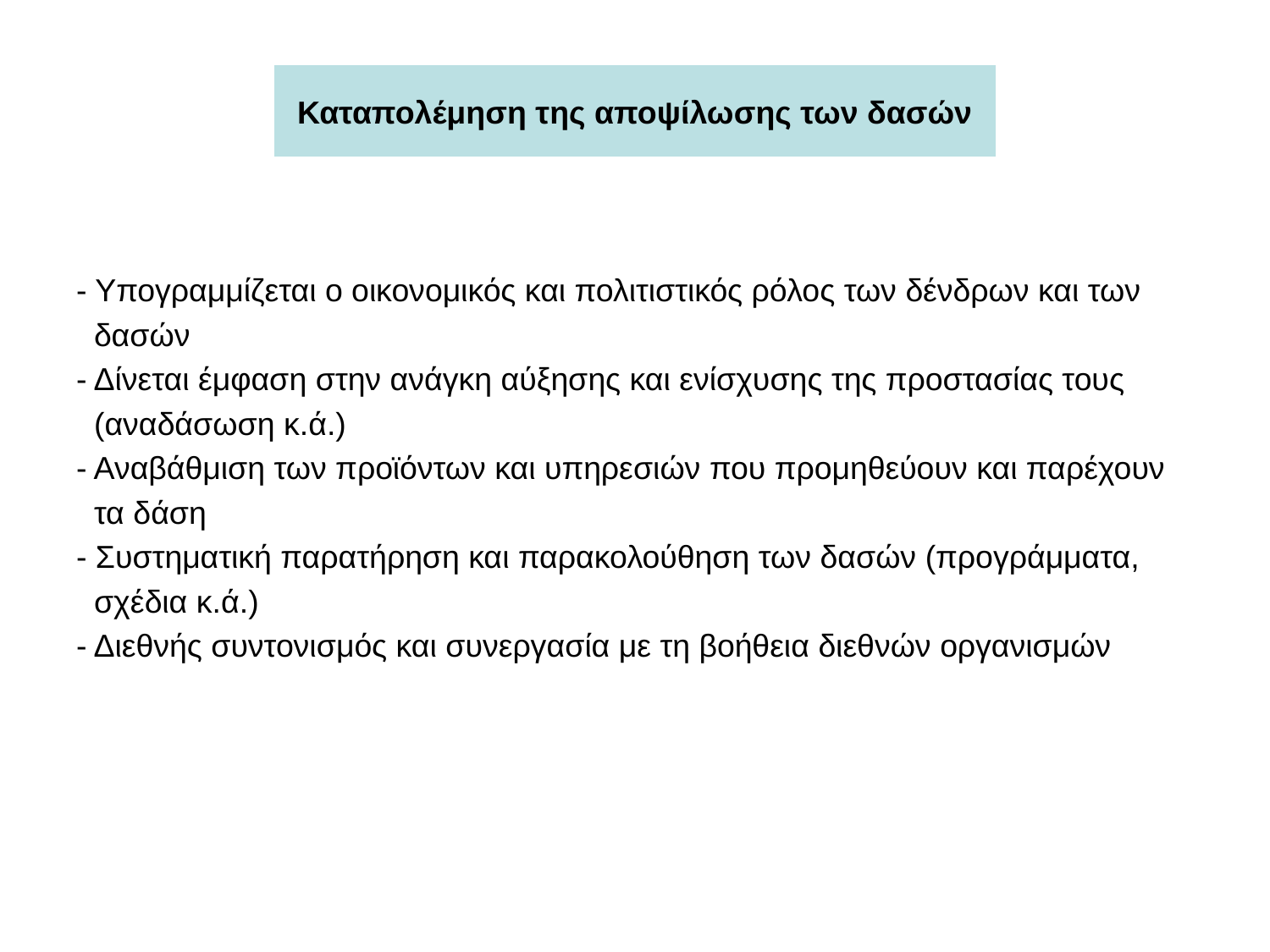

Καταπολέμηση της αποψίλωσης των δασών

- Υπογραμμίζεται ο οικονομικός και πολιτιστικός ρόλος των δένδρων και των
  δασών
- Δίνεται έμφαση στην ανάγκη αύξησης και ενίσχυσης της προστασίας τους
  (αναδάσωση κ.ά.)
- Αναβάθμιση των προϊόντων και υπηρεσιών που προμηθεύουν και παρέχουν
  τα δάση
- Συστηματική παρατήρηση και παρακολούθηση των δασών (προγράμματα,
  σχέδια κ.ά.)
- Διεθνής συντονισμός και συνεργασία με τη βοήθεια διεθνών οργανισμών
19